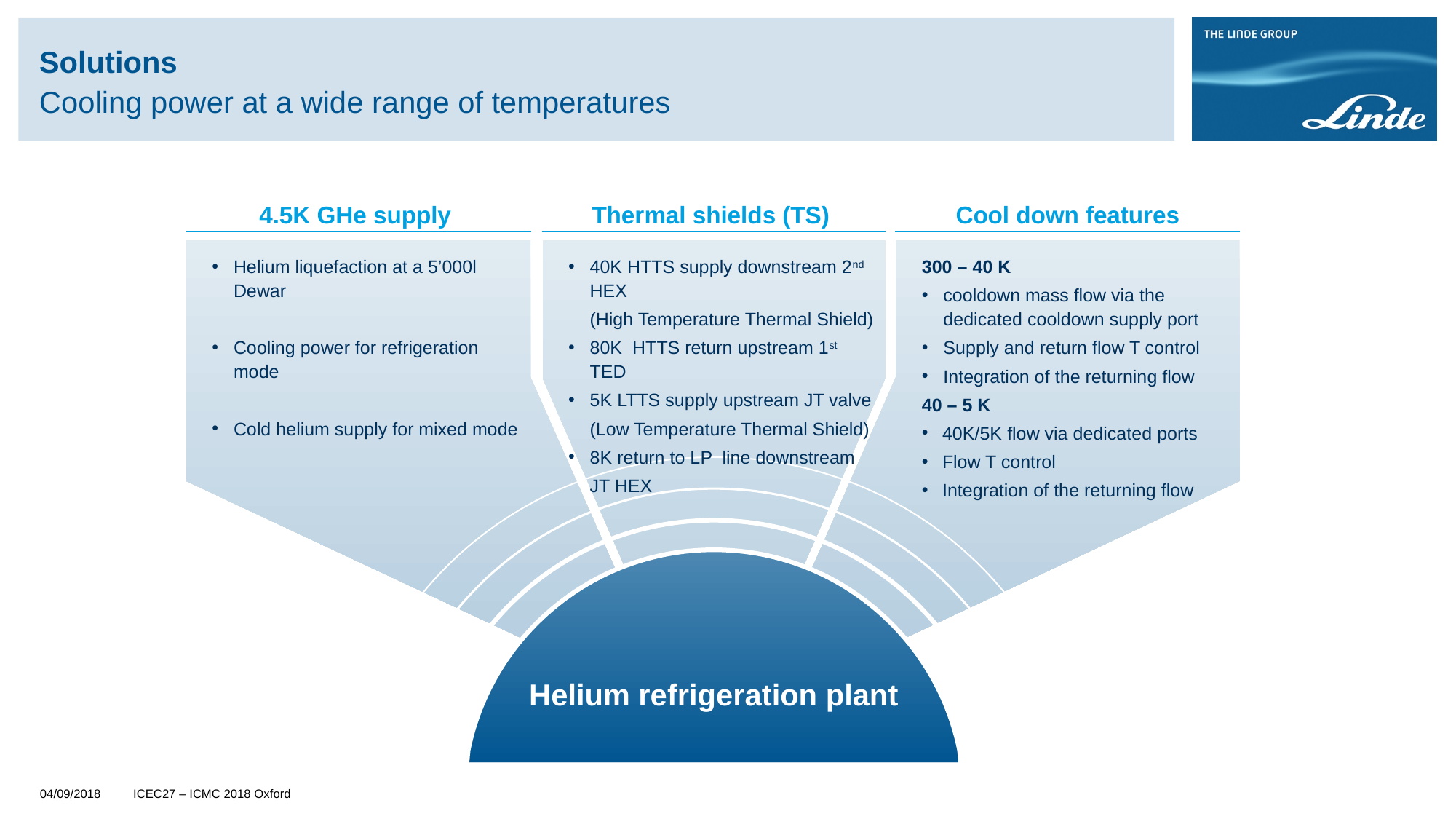

# Solutions Cooling power at a wide range of temperatures
4.5K GHe supply
Thermal shields (TS)
Cool down features
40K HTTS supply downstream 2nd HEX
(High Temperature Thermal Shield)
80K  HTTS return upstream 1st TED
5K LTTS supply upstream JT valve
(Low Temperature Thermal Shield)
8K return to LP  line downstream
JT HEX
Helium liquefaction at a 5’000l Dewar

Cooling power for refrigeration mode

Cold helium supply for mixed mode

300 – 40 K
cooldown mass flow via the dedicated cooldown supply port
Supply and return flow T control
Integration of the returning flow
40 – 5 K
40K/5K flow via dedicated ports
Flow T control
Integration of the returning flow

Helium refrigeration plant
04/09/2018
ICEC27 – ICMC 2018 Oxford